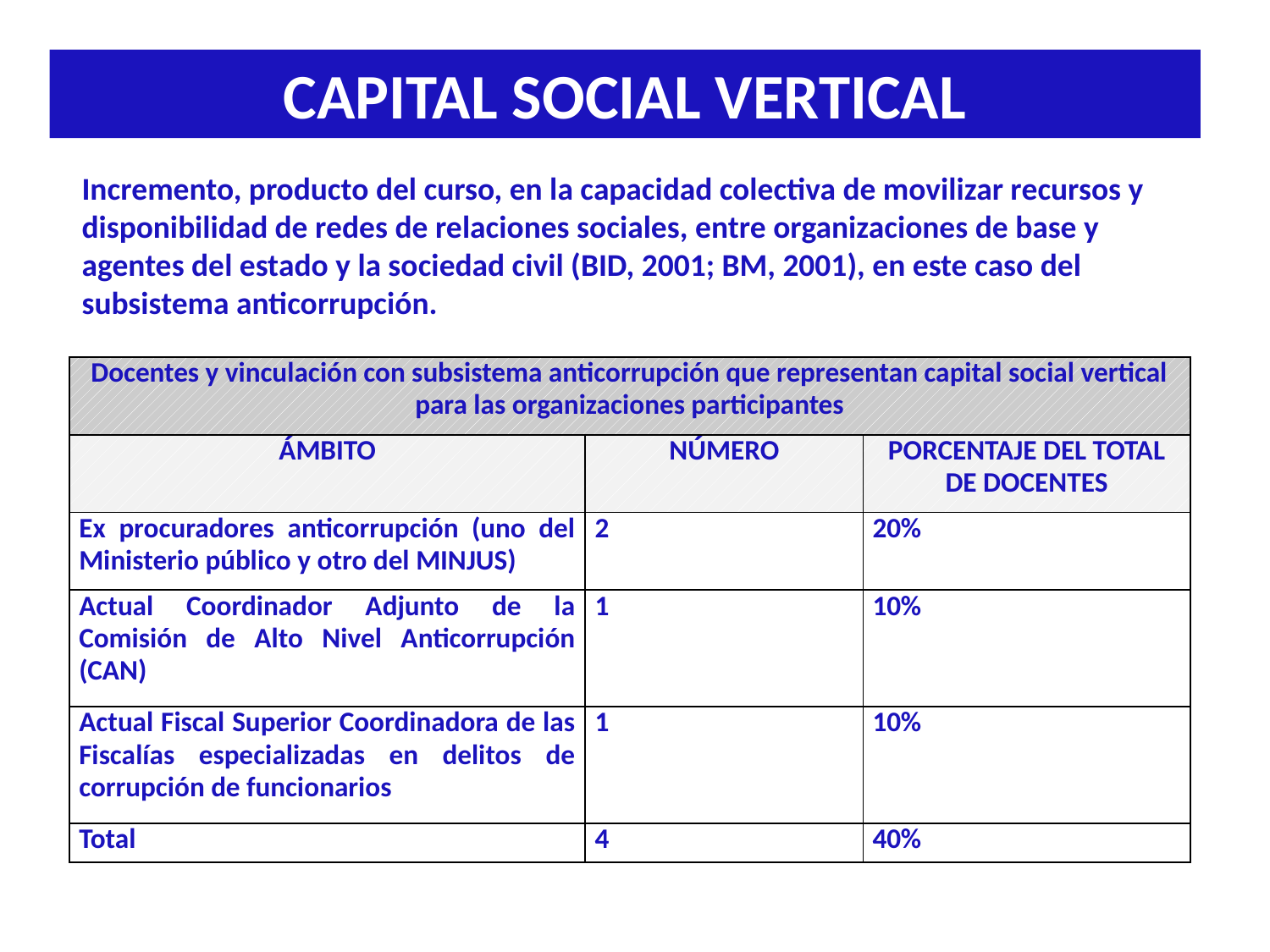

CAPITAL SOCIAL VERTICAL
Incremento, producto del curso, en la capacidad colectiva de movilizar recursos y disponibilidad de redes de relaciones sociales, entre organizaciones de base y agentes del estado y la sociedad civil (BID, 2001; BM, 2001), en este caso del subsistema anticorrupción.
| Docentes y vinculación con subsistema anticorrupción que representan capital social vertical para las organizaciones participantes |  |  |
| --- | --- | --- |
| ÁMBITO | NÚMERO | PORCENTAJE DEL TOTAL DE DOCENTES |
| Ex procuradores anticorrupción (uno del Ministerio público y otro del MINJUS) | 2 | 20% |
| Actual Coordinador Adjunto de la Comisión de Alto Nivel Anticorrupción (CAN) | 1 | 10% |
| Actual Fiscal Superior Coordinadora de las Fiscalías especializadas en delitos de corrupción de funcionarios | 1 | 10% |
| Total | 4 | 40% |